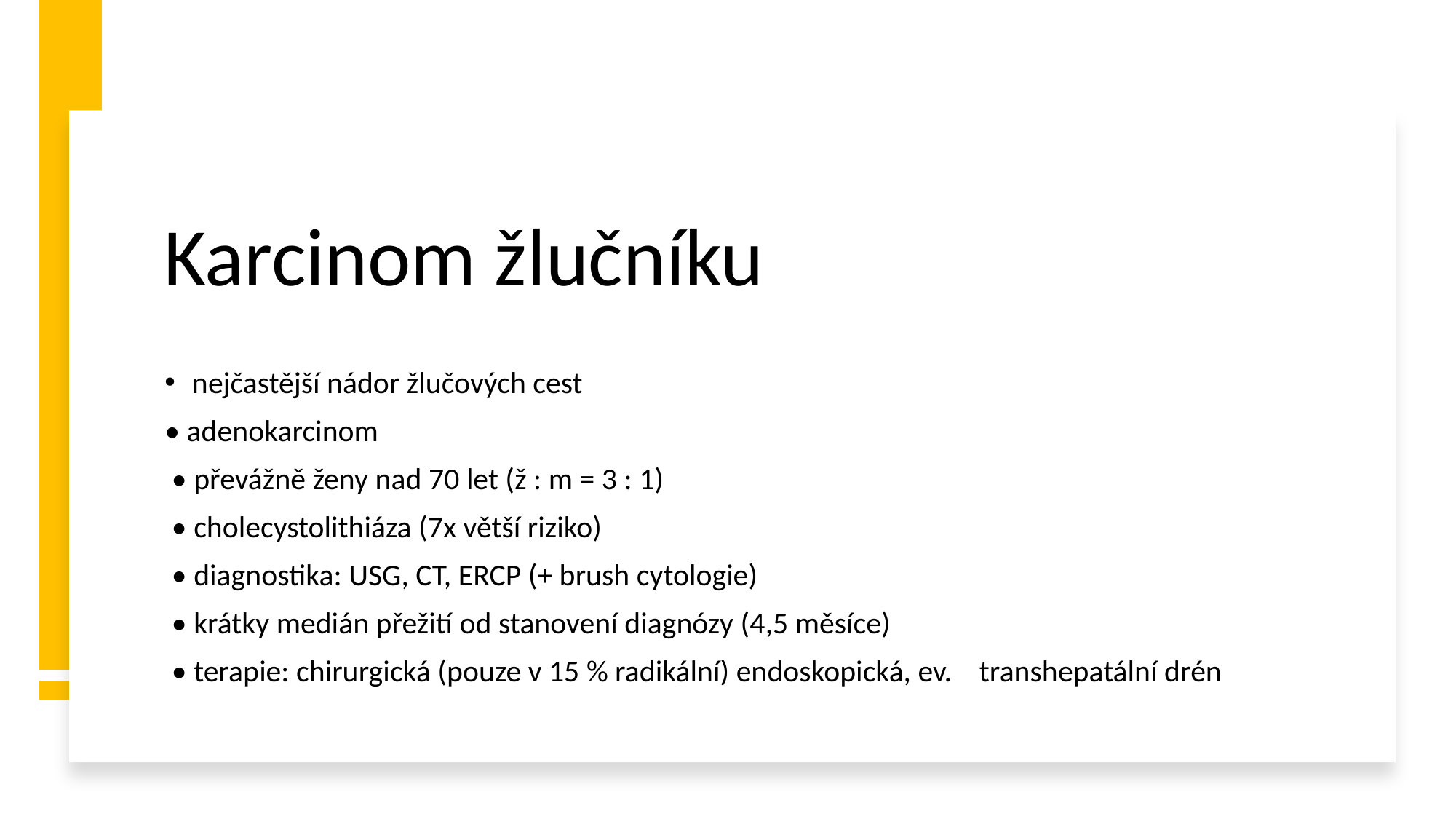

# Karcinom žlučníku

nejčastější nádor žlučových cest
• adenokarcinom
 • převážně ženy nad 70 let (ž : m = 3 : 1)
 • cholecystolithiáza (7x větší riziko)
 • diagnostika: USG, CT, ERCP (+ brush cytologie)
 • krátky medián přežití od stanovení diagnózy (4,5 měsíce)
 • terapie: chirurgická (pouze v 15 % radikální) endoskopická, ev.    transhepatální drén